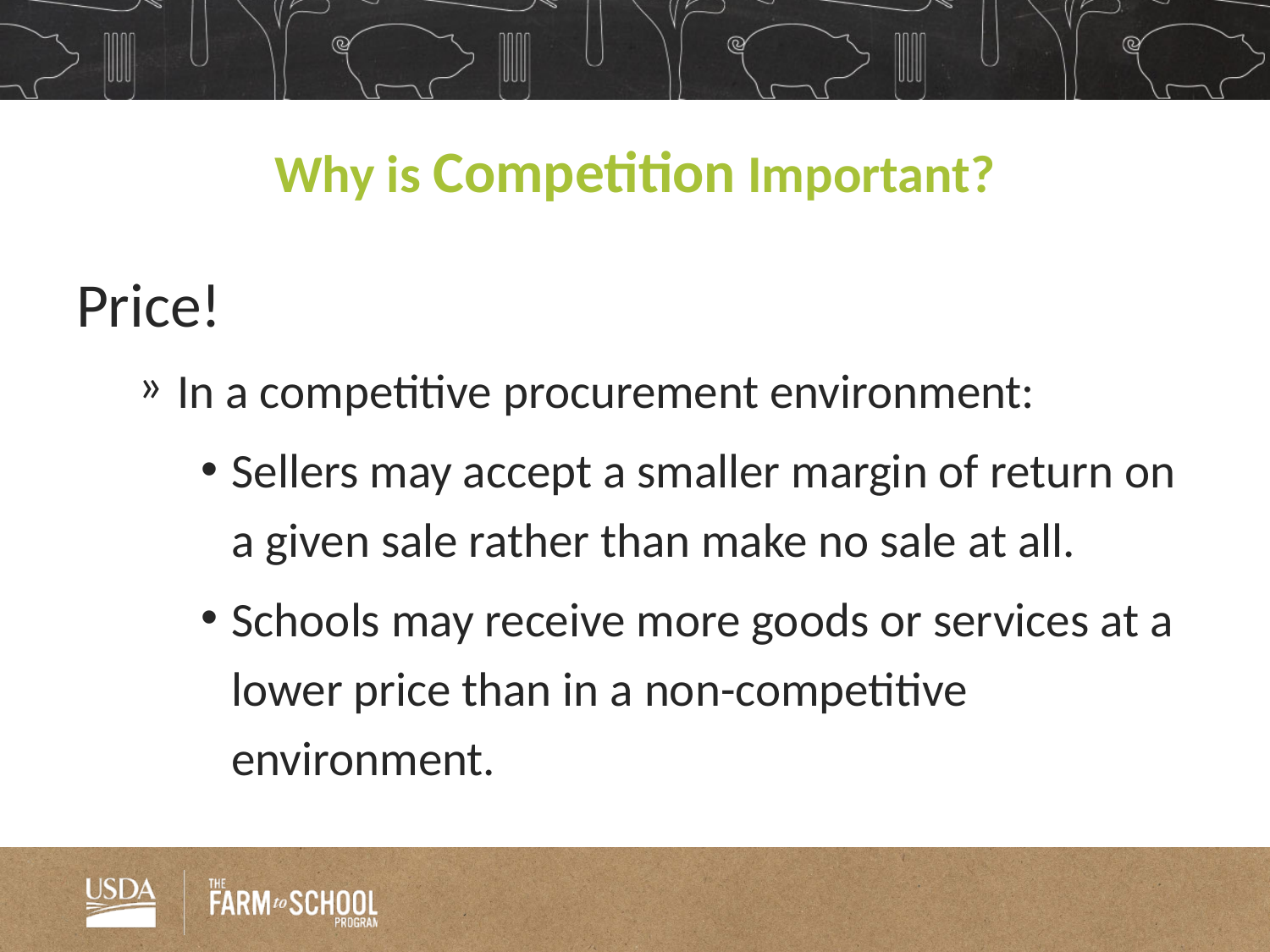

# Why is Competition Important?
Price!
In a competitive procurement environment:
Sellers may accept a smaller margin of return on a given sale rather than make no sale at all.
Schools may receive more goods or services at a lower price than in a non-competitive environment.